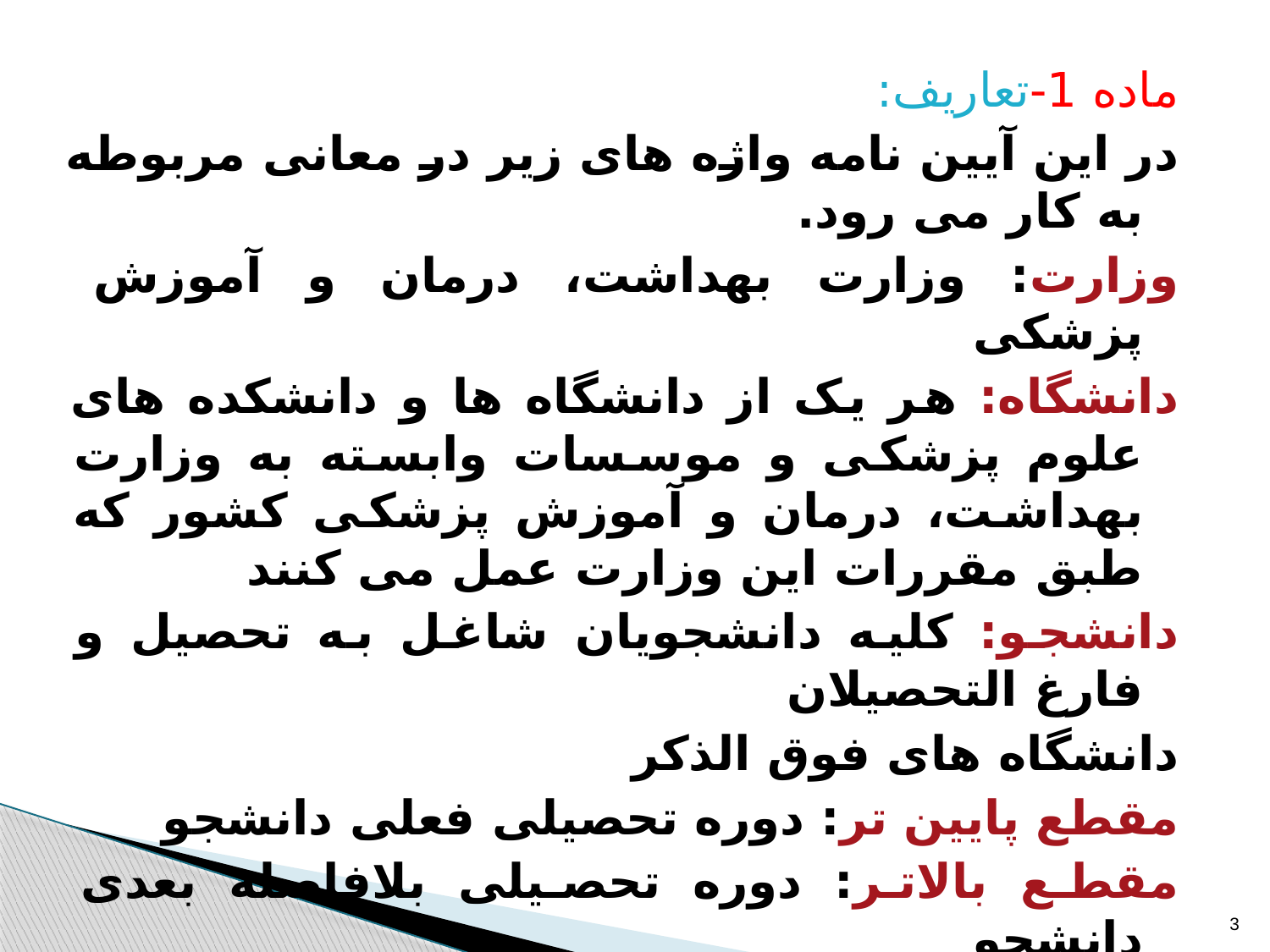

ماده 1-تعاریف:
در این آیین نامه واژه های زیر در معانی مربوطه به کار می رود.
وزارت: وزارت بهداشت، درمان و آموزش پزشکی
دانشگاه: هر یک از دانشگاه ها و دانشکده های علوم پزشکی و موسسات وابسته به وزارت بهداشت، درمان و آموزش پزشکی کشور که طبق مقررات این وزارت عمل می کنند
دانشجو: کلیه دانشجویان شاغل به تحصیل و فارغ التحصیلان
دانشگاه های فوق الذکر
مقطع پایین تر: دوره تحصیلی فعلی دانشجو
مقطع بالاتر: دوره تحصیلی بلافاصله بعدی دانشجو

3